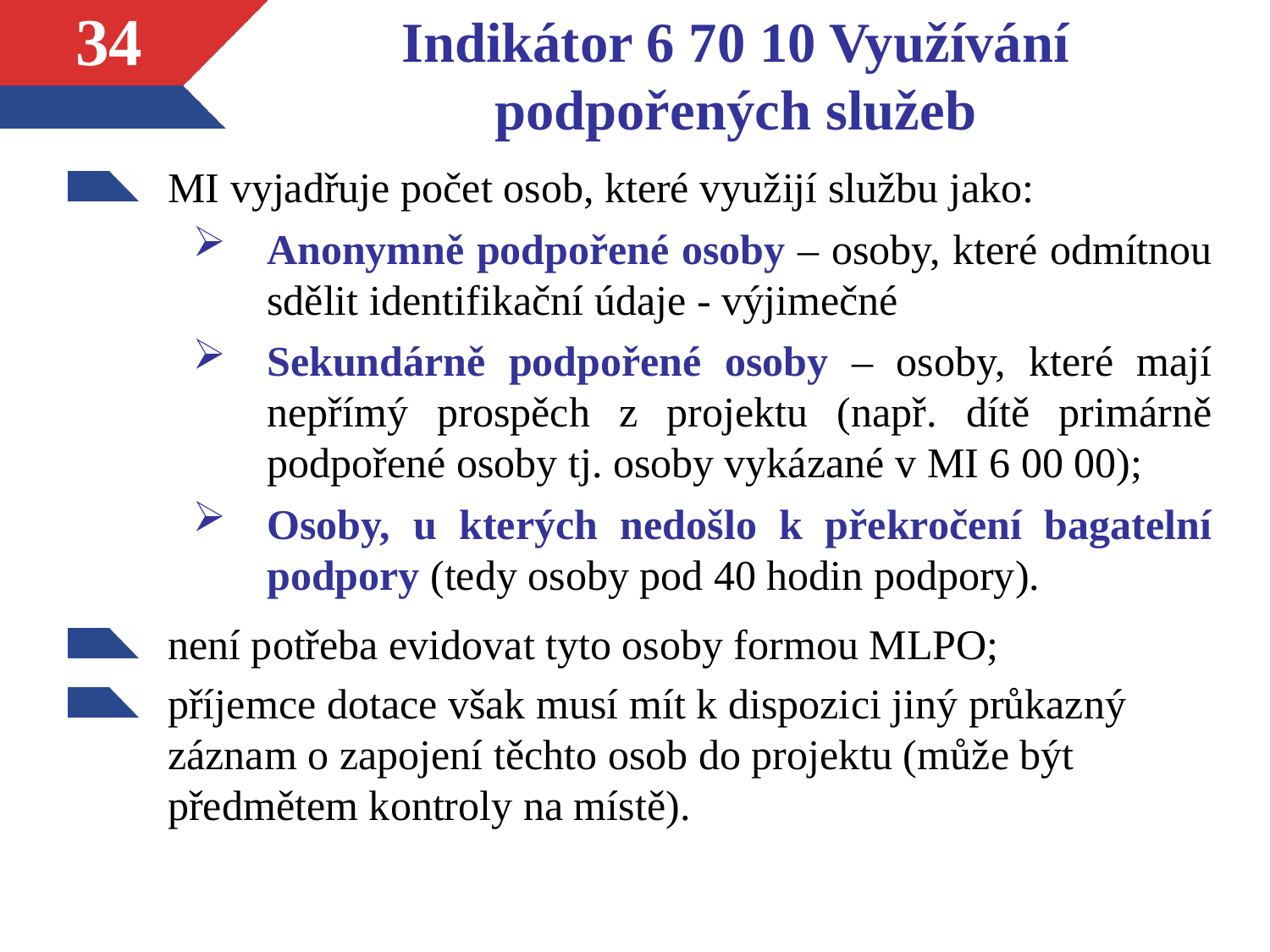

# Indikátor 6 70 10 Využívání podpořených služeb
34
MI vyjadřuje počet osob, které využijí službu jako:
Anonymně podpořené osoby – osoby, které odmítnou sdělit identifikační údaje - výjimečné
Sekundárně podpořené osoby – osoby, které mají nepřímý prospěch z projektu (např. dítě primárně podpořené osoby tj. osoby vykázané v MI 6 00 00);
Osoby, u kterých nedošlo k překročení bagatelní podpory (tedy osoby pod 40 hodin podpory).
není potřeba evidovat tyto osoby formou MLPO;
příjemce dotace však musí mít k dispozici jiný průkazný záznam o zapojení těchto osob do projektu (může být předmětem kontroly na místě).